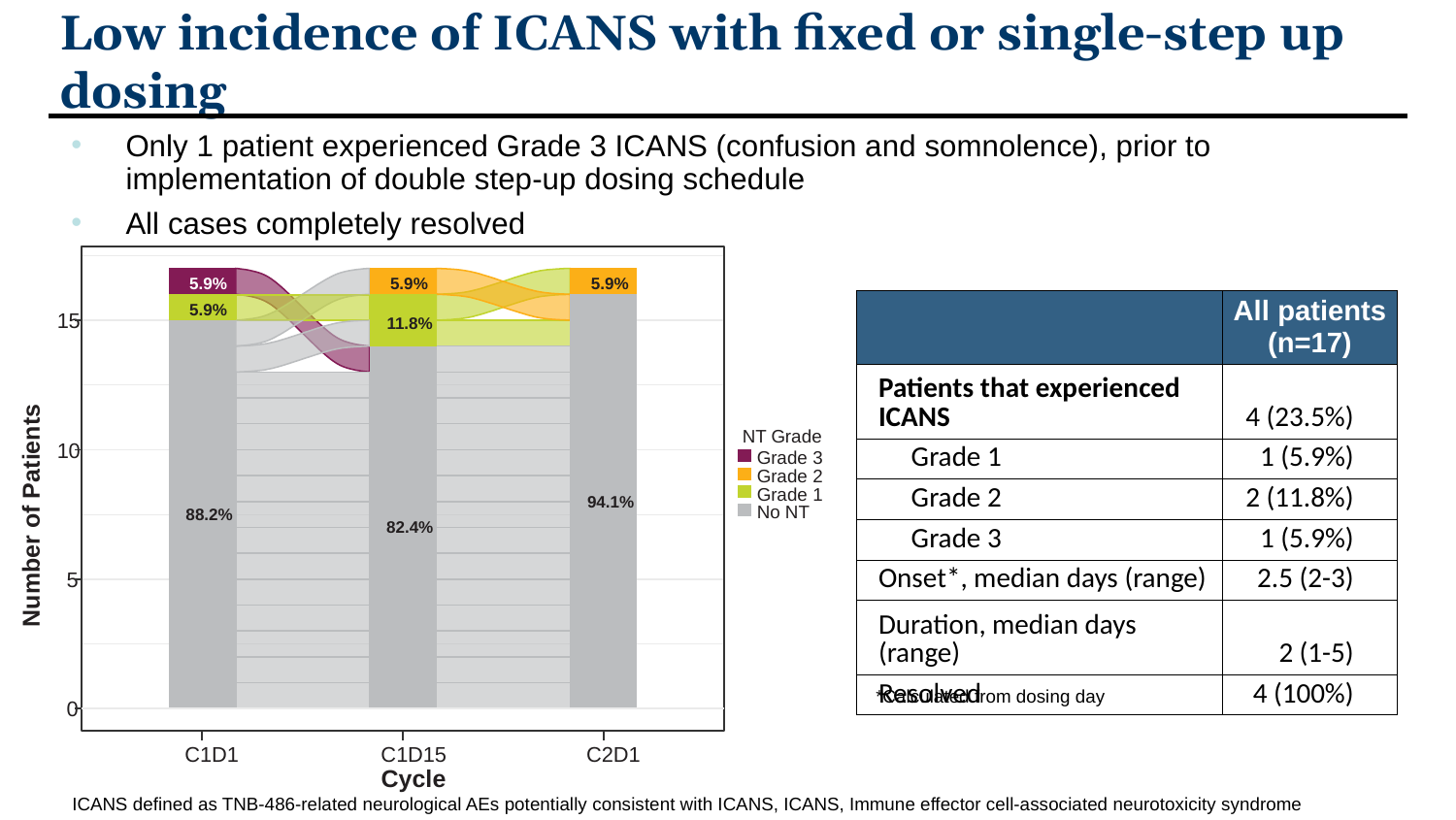

Low incidence of ICANS with fixed or single-step up dosing
Only 1 patient experienced Grade 3 ICANS (confusion and somnolence), prior to implementation of double step-up dosing schedule
All cases completely resolved

5.9%
5.9%
5.9%

5.9%

15
11.8%

NT Grade

10
Grade 3

Grade 2

Grade 1

94.1%
Number of Patients
No NT
88.2%

82.4%

5

0

C1D1
C1D15
C2D1
Cycle
|  | All patients (n=17) |
| --- | --- |
| Patients that experienced ICANS | 4 (23.5%) |
| Grade 1 | 1 (5.9%) |
| Grade 2 | 2 (11.8%) |
| Grade 3 | 1 (5.9%) |
| Onset\*, median days (range) | 2.5 (2-3) |
| Duration, median days (range) | 2 (1-5) |
| Resolved | 4 (100%) |
*Calculated from dosing day
ICANS defined as TNB-486-related neurological AEs potentially consistent with ICANS, ICANS, Immune effector cell-associated neurotoxicity syndrome